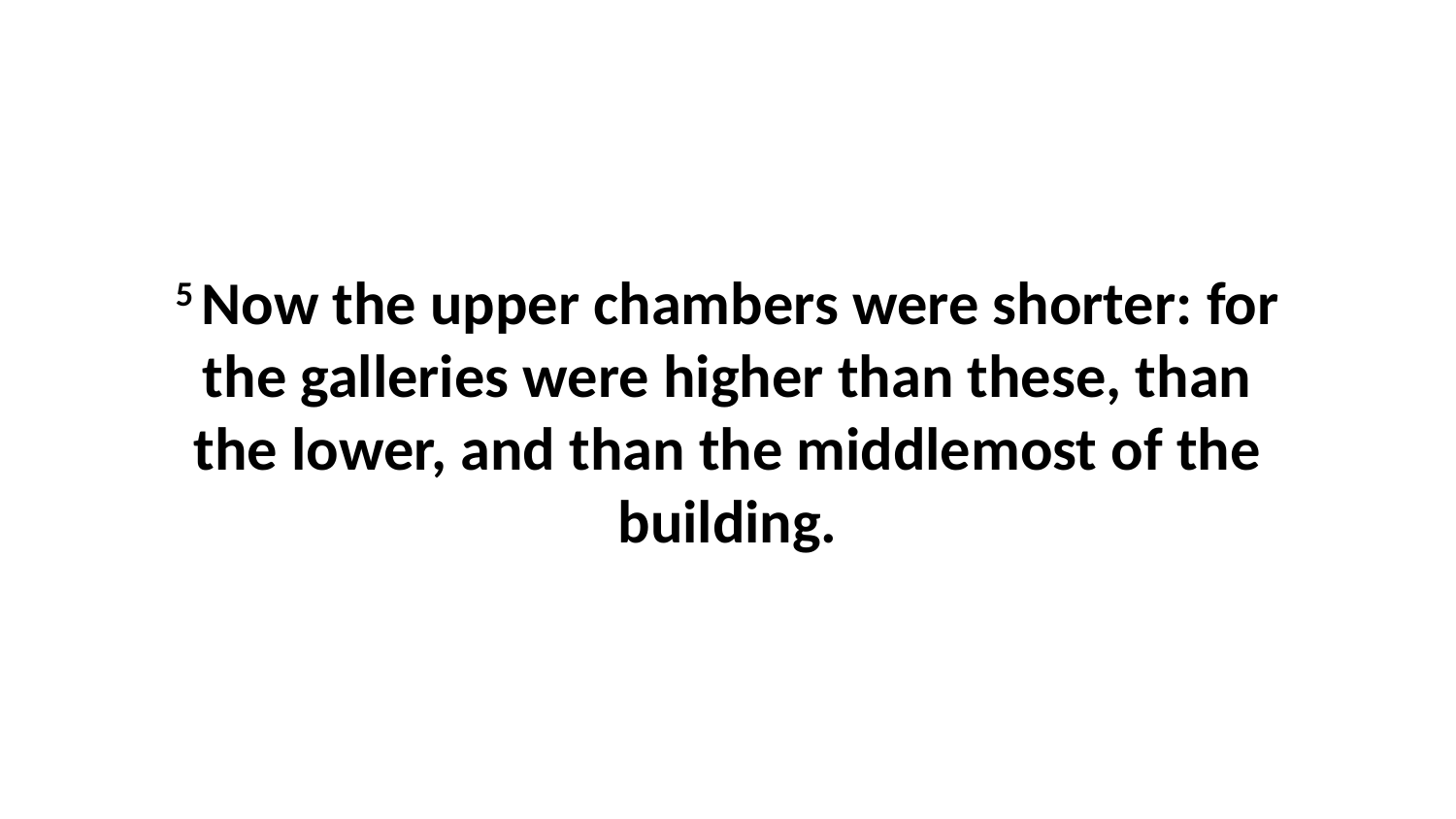

5 Now the upper chambers were shorter: for the galleries were higher than these, than the lower, and than the middlemost of the building.